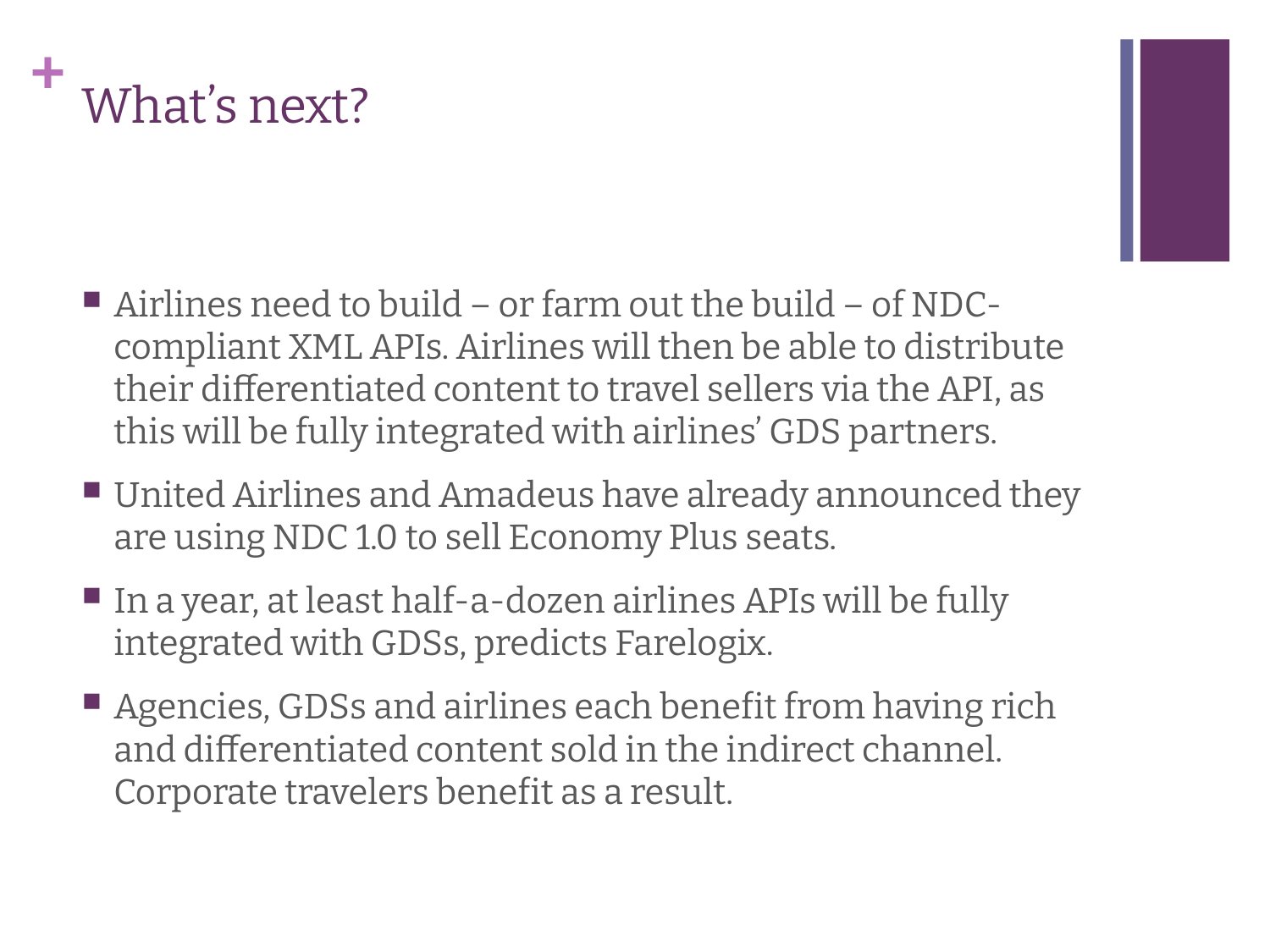

# What’s next?
Airlines need to build – or farm out the build – of NDC-compliant XML APIs. Airlines will then be able to distribute their differentiated content to travel sellers via the API, as this will be fully integrated with airlines’ GDS partners.
United Airlines and Amadeus have already announced they are using NDC 1.0 to sell Economy Plus seats.
In a year, at least half-a-dozen airlines APIs will be fully integrated with GDSs, predicts Farelogix.
Agencies, GDSs and airlines each benefit from having rich and differentiated content sold in the indirect channel. Corporate travelers benefit as a result.